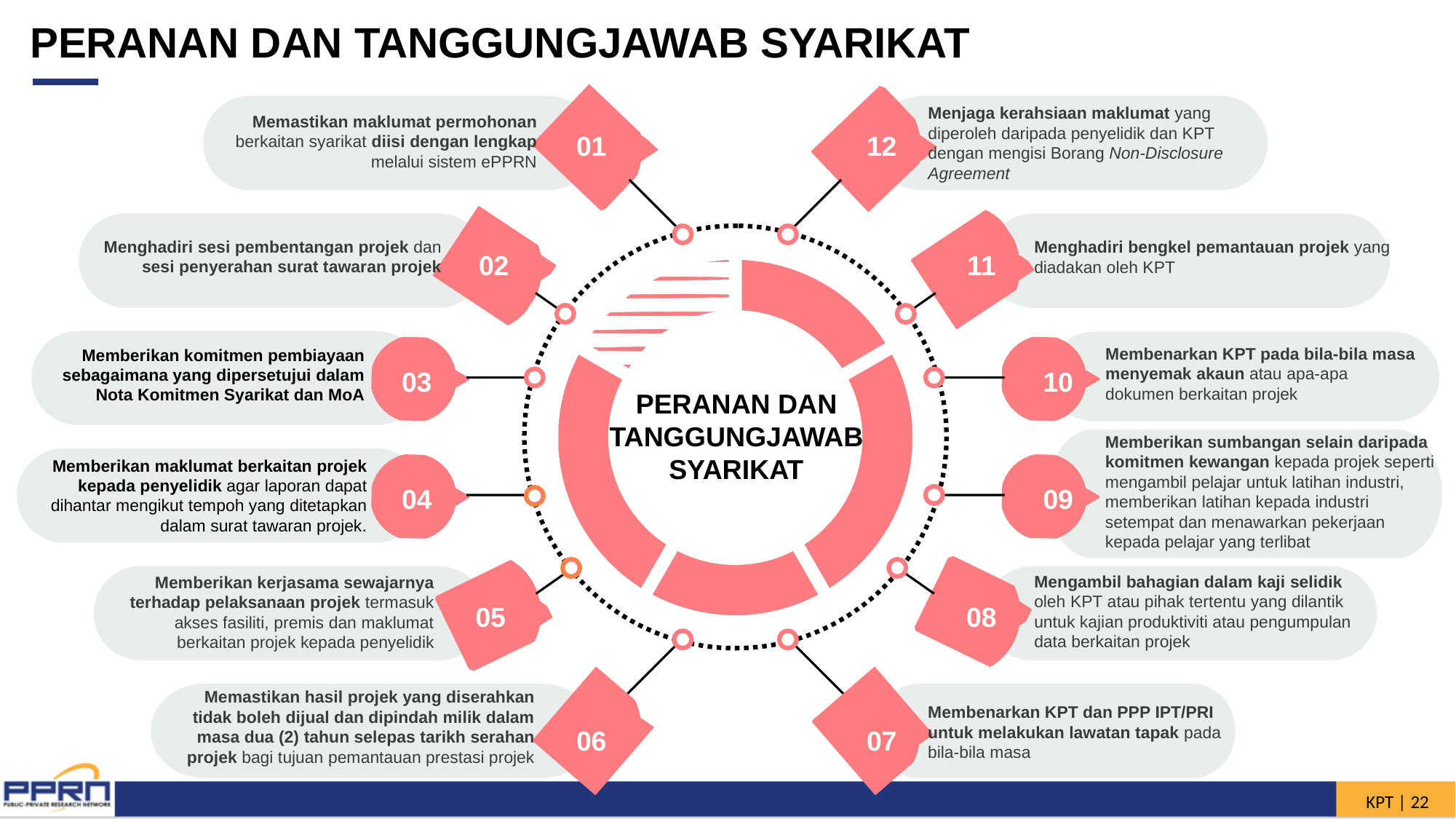

PERANAN DAN TANGGUNGJAWAB SYARIKAT

Menjaga kerahsiaan maklumat yang diperoleh daripada penyelidik dan KPT dengan mengisi Borang Non-Disclosure Agreement

Memastikan maklumat permohonan berkaitan syarikat diisi dengan lengkap melalui sistem ePPRN
01
12

Menghadiri sesi pembentangan projek dan sesi penyerahan surat tawaran projek
Menghadiri bengkel pemantauan projek yang diadakan oleh KPT
02
11

Membenarkan KPT pada bila-bila masa menyemak akaun atau apa-apa dokumen berkaitan projek
Memberikan komitmen pembiayaan sebagaimana yang dipersetujui dalam Nota Komitmen Syarikat dan MoA
03
10

PERANAN DAN TANGGUNGJAWAB SYARIKAT

Memberikan sumbangan selain daripada komitmen kewangan kepada projek seperti mengambil pelajar untuk latihan industri, memberikan latihan kepada industri setempat dan menawarkan pekerjaan kepada pelajar yang terlibat

Memberikan maklumat berkaitan projek kepada penyelidik agar laporan dapat dihantar mengikut tempoh yang ditetapkan dalam surat tawaran projek.
04
09

Mengambil bahagian dalam kaji selidik oleh KPT atau pihak tertentu yang dilantik untuk kajian produktiviti atau pengumpulan data berkaitan projek

Memberikan kerjasama sewajarnya terhadap pelaksanaan projek termasuk akses fasiliti, premis dan maklumat berkaitan projek kepada penyelidik
05
08

Memastikan hasil projek yang diserahkan tidak boleh dijual dan dipindah milik dalam masa dua (2) tahun selepas tarikh serahan projek bagi tujuan pemantauan prestasi projek

Membenarkan KPT dan PPP IPT/PRI untuk melakukan lawatan tapak pada bila-bila masa
06
07
KPT | 22